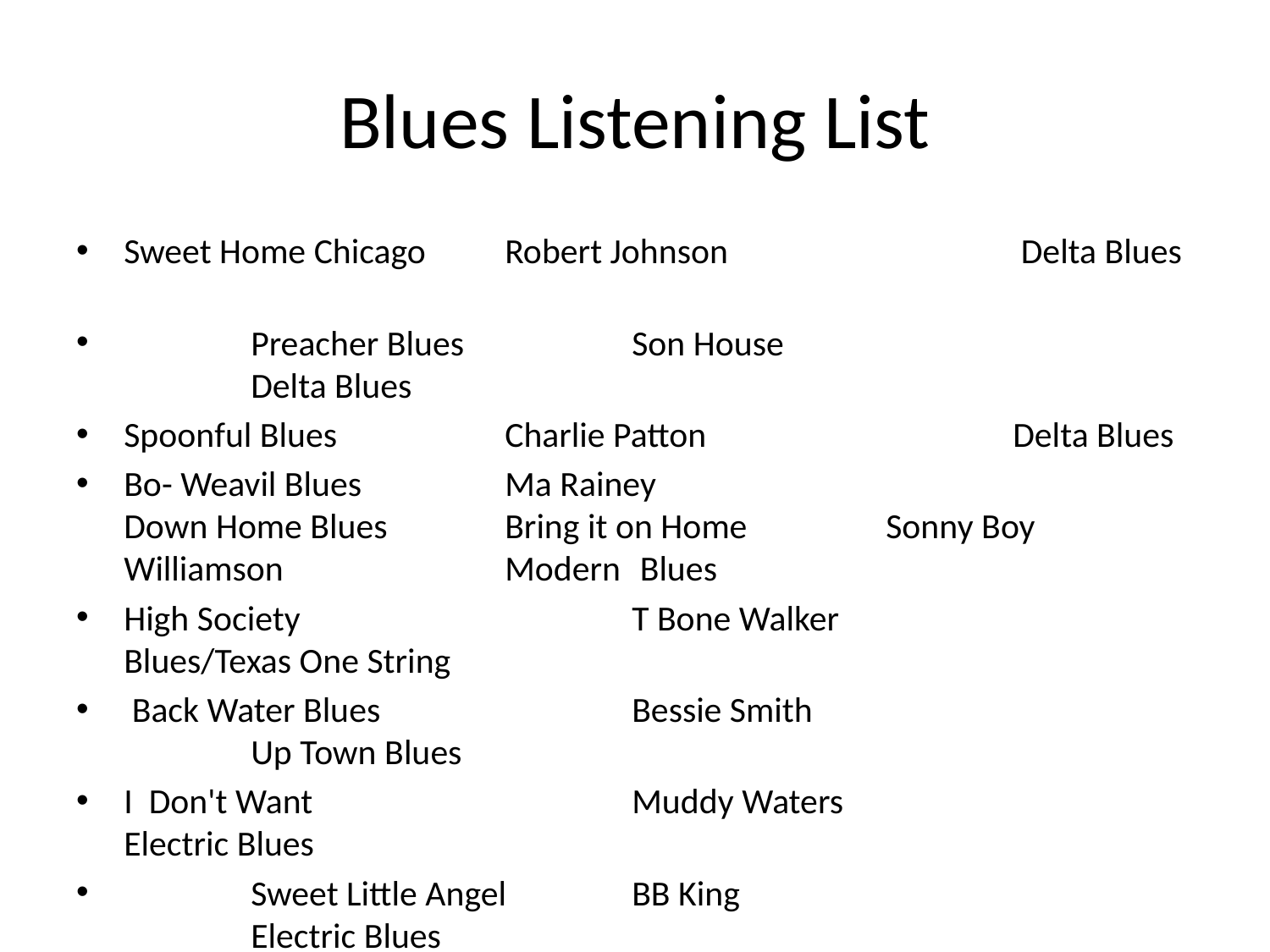

# Blues Listening List
Sweet Home Chicago	Robert Johnson			 Delta Blues
	Preacher Blues		Son House				Delta Blues
Spoonful Blues		Charlie Patton			Delta Blues
Bo- Weavil Blues		Ma Rainey				Down Home Blues	Bring it on Home		Sonny Boy Williamson		Modern	 Blues
High Society			T Bone Walker			Blues/Texas One String
 Back Water Blues		Bessie Smith				Up Town Blues
I  Don't Want			Muddy Waters			Electric Blues
	Sweet Little Angel 	BB King					Electric Blues
Mannish Boy			Muddy Waters			Electric Blues
The Thrill is Gone		B.B. King					Electric Blues